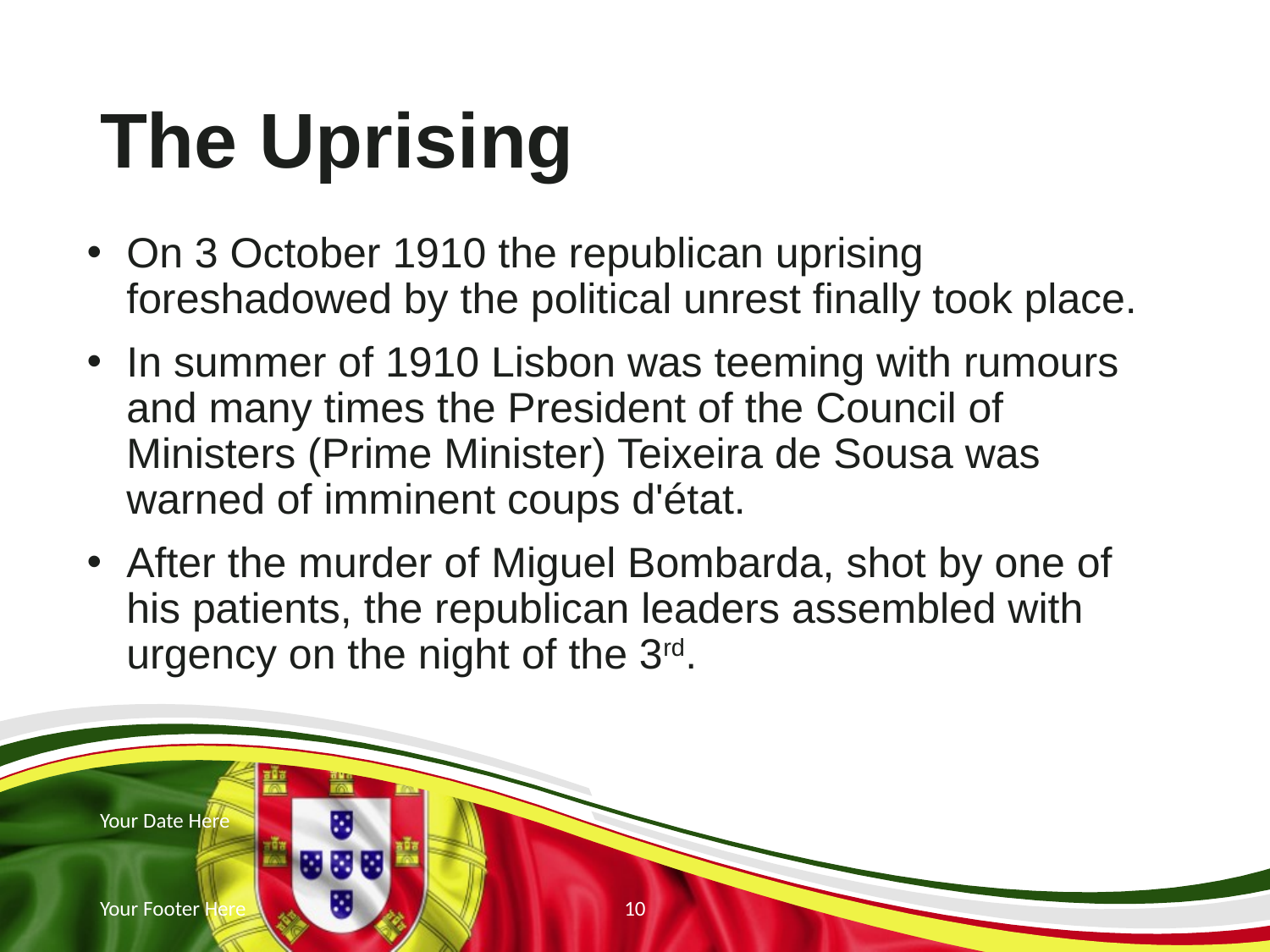

# The Uprising
On 3 October 1910 the republican uprising foreshadowed by the political unrest finally took place.
In summer of 1910 Lisbon was teeming with rumours and many times the President of the Council of Ministers (Prime Minister) Teixeira de Sousa was warned of imminent coups d'état.
After the murder of Miguel Bombarda, shot by one of his patients, the republican leaders assembled with urgency on the night of the 3rd.
Your Date Here
Your Footer Here
10